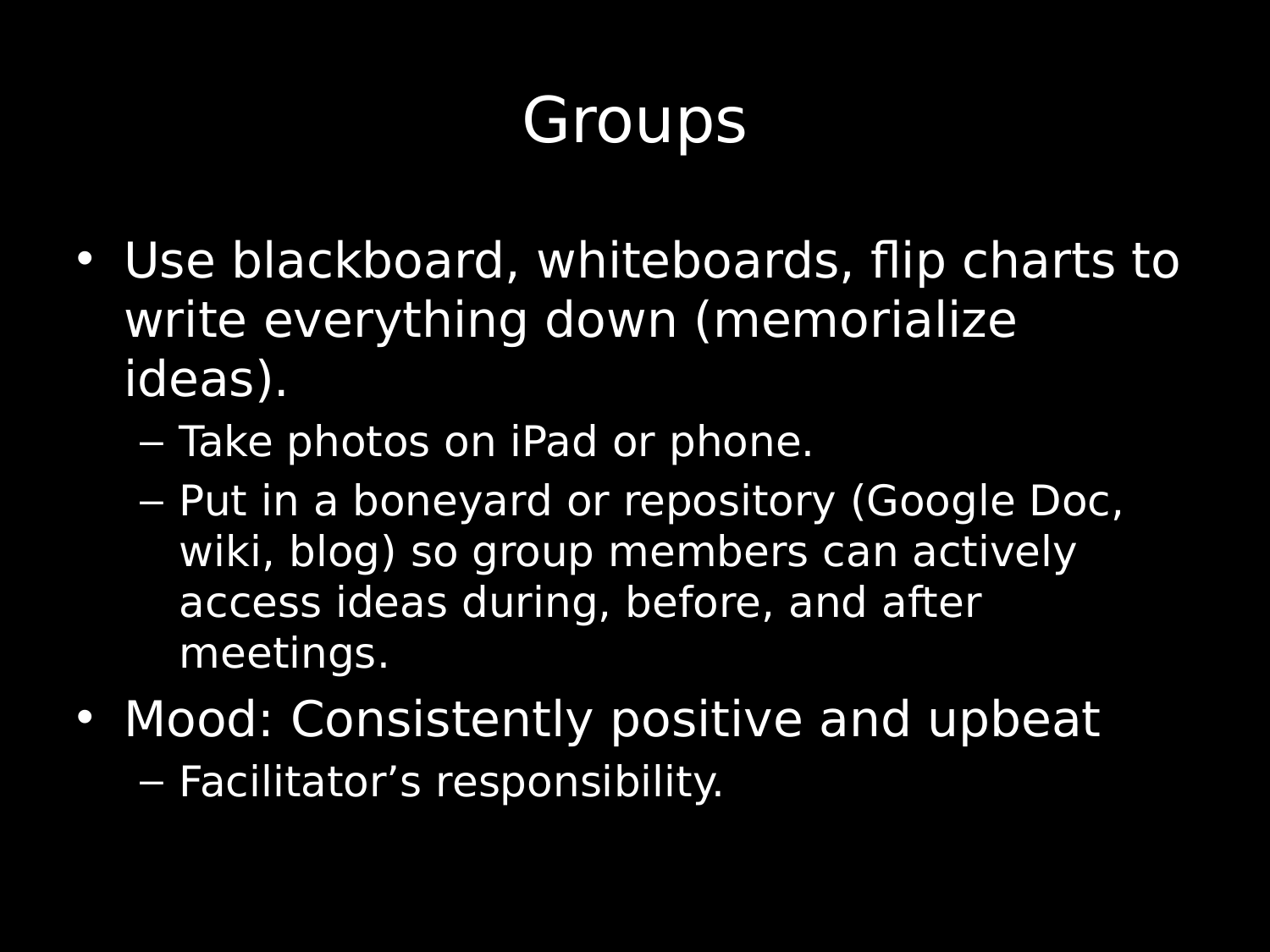

# Groups
Use blackboard, whiteboards, flip charts to write everything down (memorialize ideas).
Take photos on iPad or phone.
Put in a boneyard or repository (Google Doc, wiki, blog) so group members can actively access ideas during, before, and after meetings.
Mood: Consistently positive and upbeat
Facilitator’s responsibility.